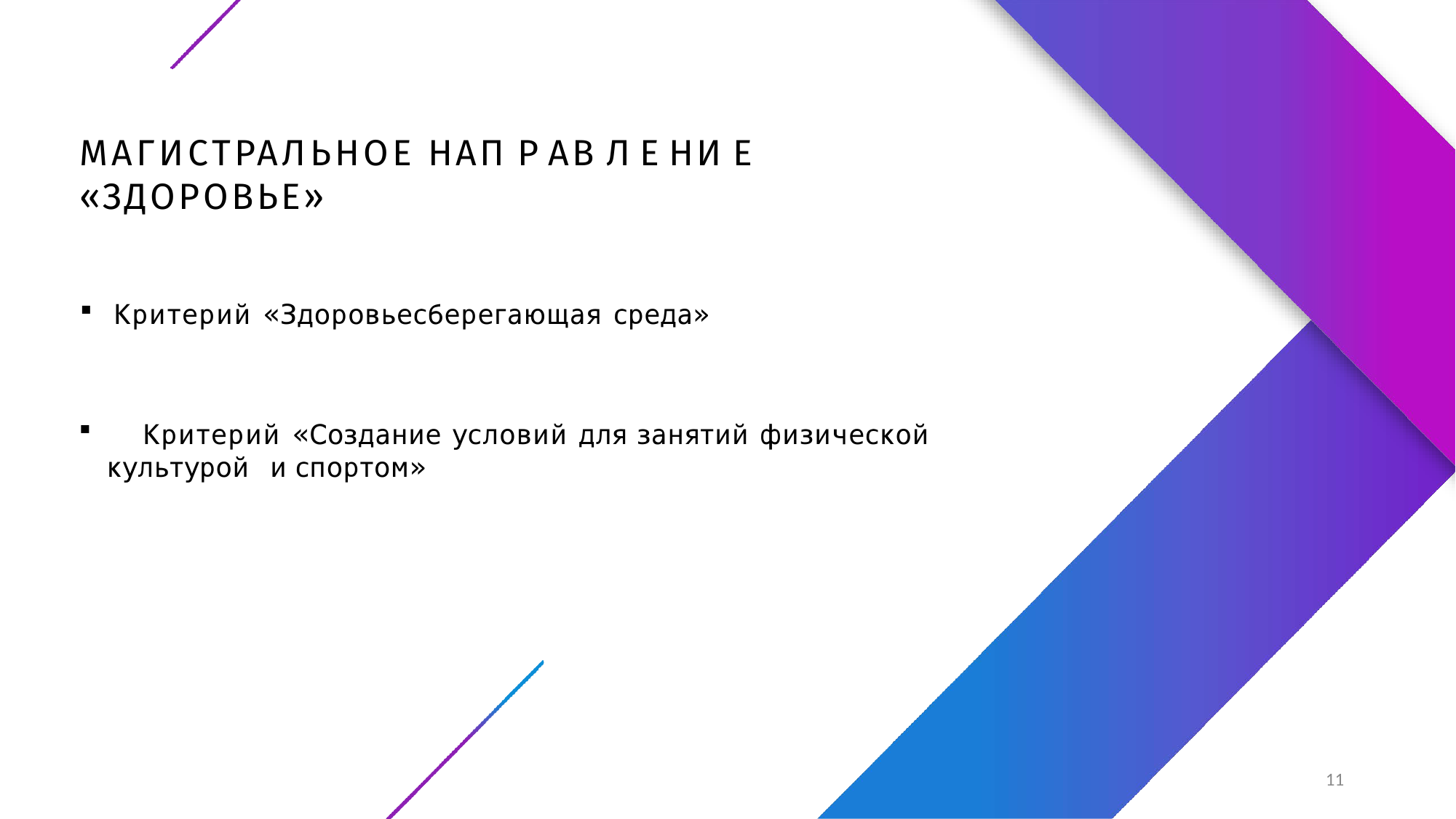

# МАГИСТРАЛЬНОЕ НАП Р АВ Л Е НИ Е «ЗДОРОВЬЕ»

Критерий «Здоровьесберегающая среда»
	Критерий «Создание условий для занятий физической культурой  и спортом»

11